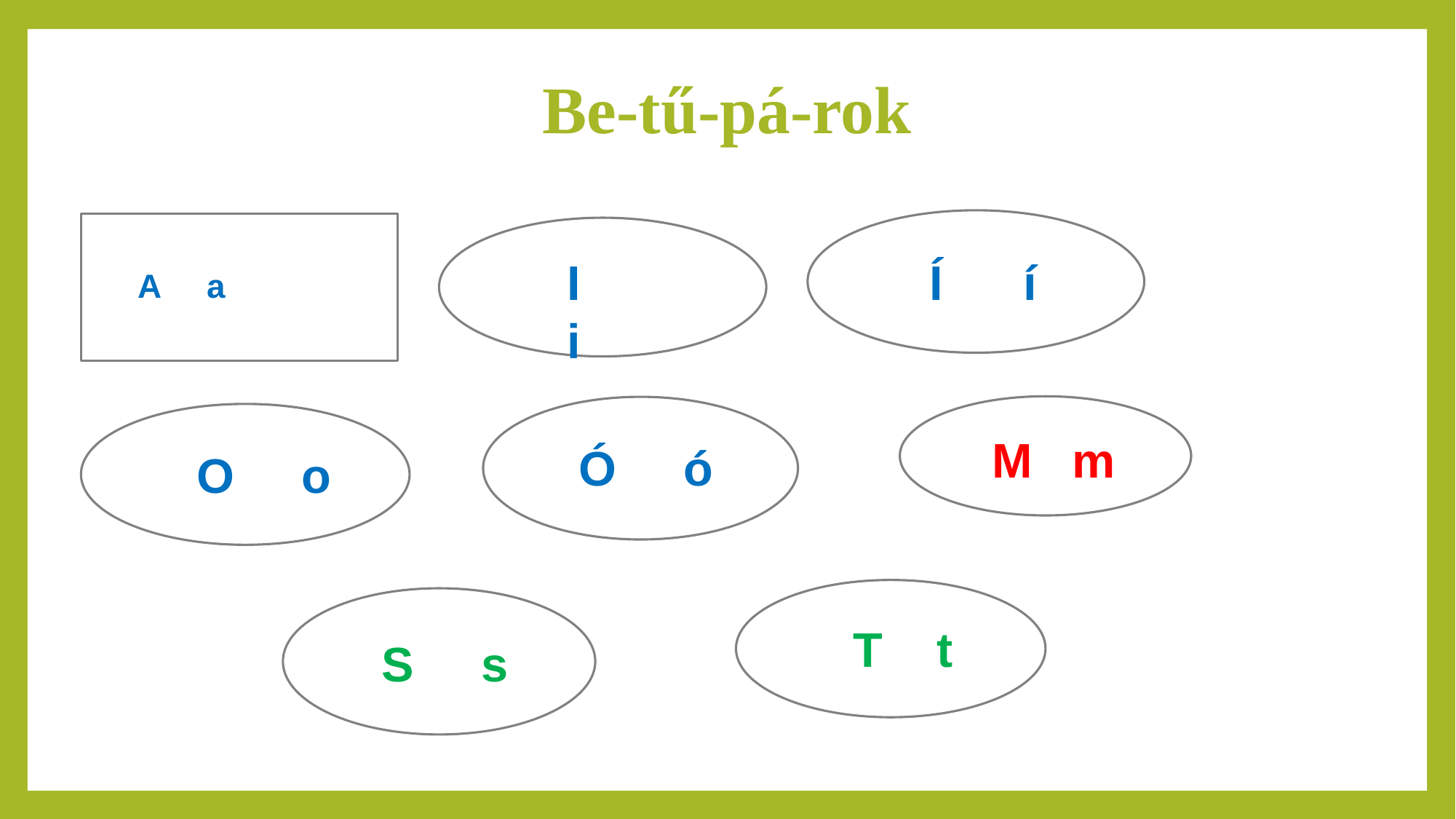

# Be-tű-pá-rok

     A     a

Í      í
I    i

M   m
Ó     ó
O     o

T    t
S     s